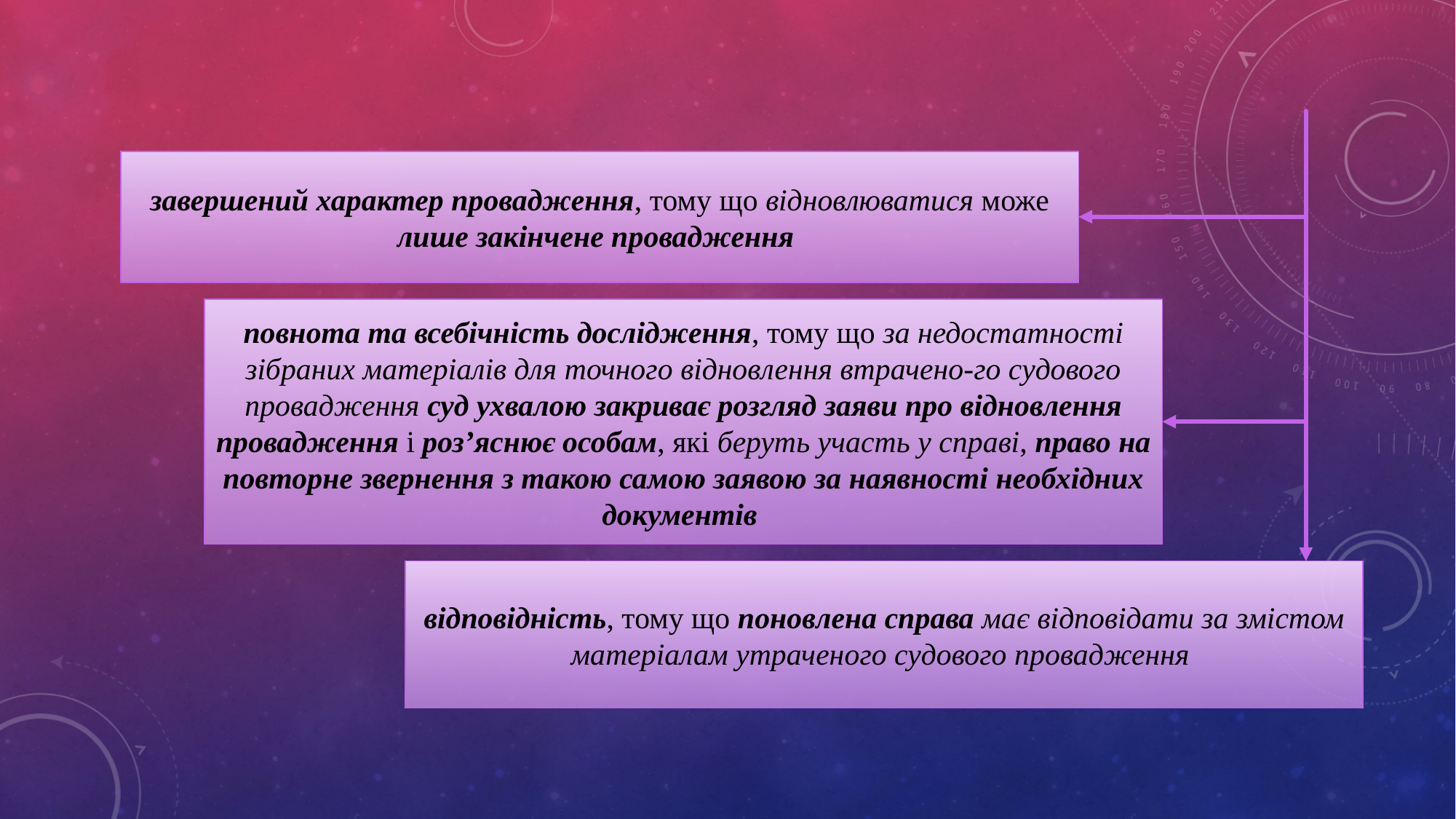

завершений характер провадження, тому що відновлюватися може лише закінчене провадження
повнота та всебічність дослідження, тому що за недостатності зібраних матеріалів для точного відновлення втрачено-го судового провадження суд ухвалою закриває розгляд заяви про відновлення провадження і роз’яснює особам, які беруть участь у справі, право на повторне звернення з такою самою заявою за наявності необхідних документів
відповідність, тому що поновлена справа має відповідати за змістом матеріалам утраченого судового провадження